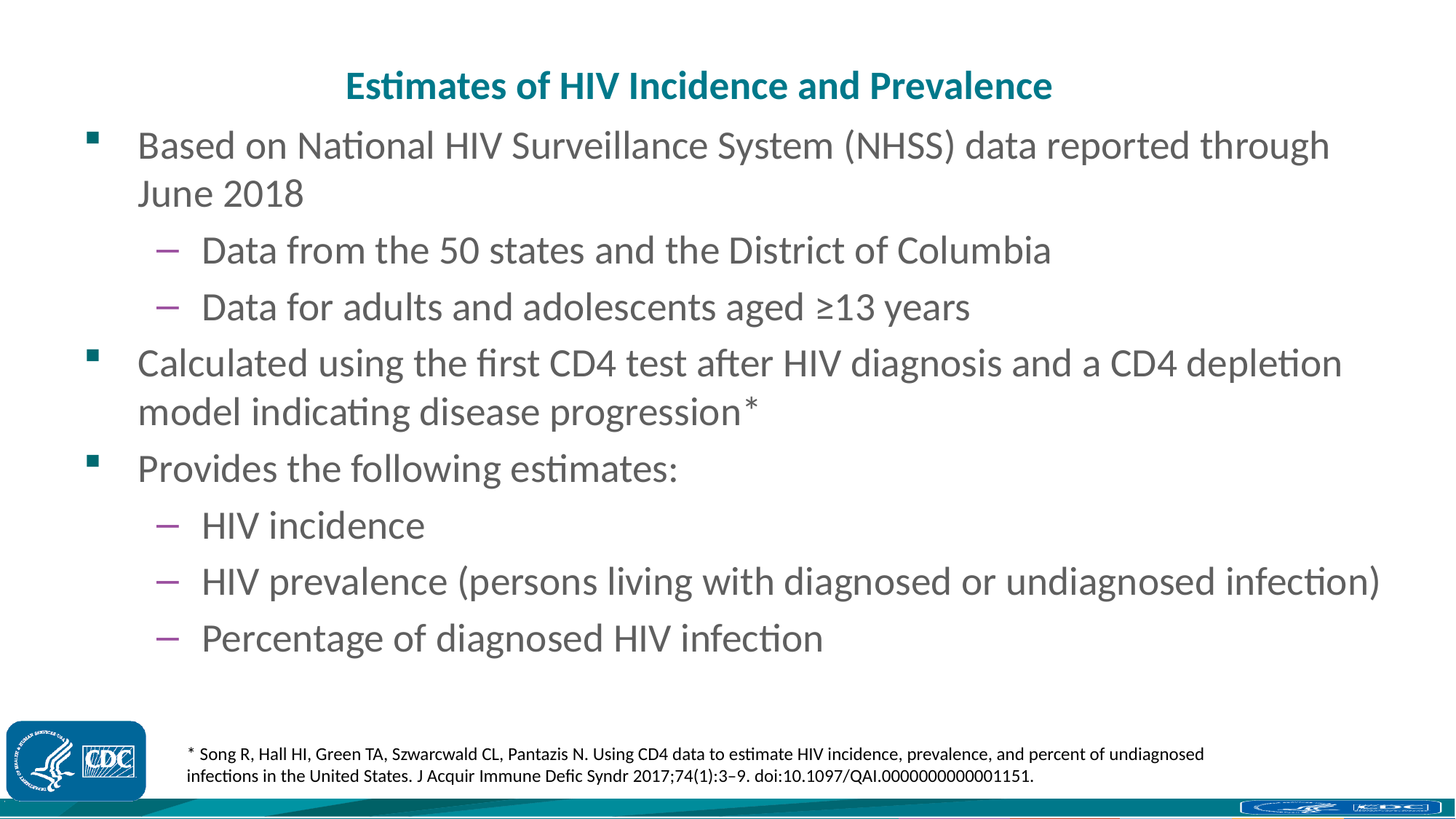

# Estimates of HIV Incidence and Prevalence
Based on National HIV Surveillance System (NHSS) data reported through June 2018
Data from the 50 states and the District of Columbia
Data for adults and adolescents aged ≥13 years
Calculated using the first CD4 test after HIV diagnosis and a CD4 depletion model indicating disease progression*
Provides the following estimates:
HIV incidence
HIV prevalence (persons living with diagnosed or undiagnosed infection)
Percentage of diagnosed HIV infection
* Song R, Hall HI, Green TA, Szwarcwald CL, Pantazis N. Using CD4 data to estimate HIV incidence, prevalence, and percent of undiagnosed infections in the United States. J Acquir Immune Defic Syndr 2017;74(1):3–9. doi:10.1097/QAI.0000000000001151.